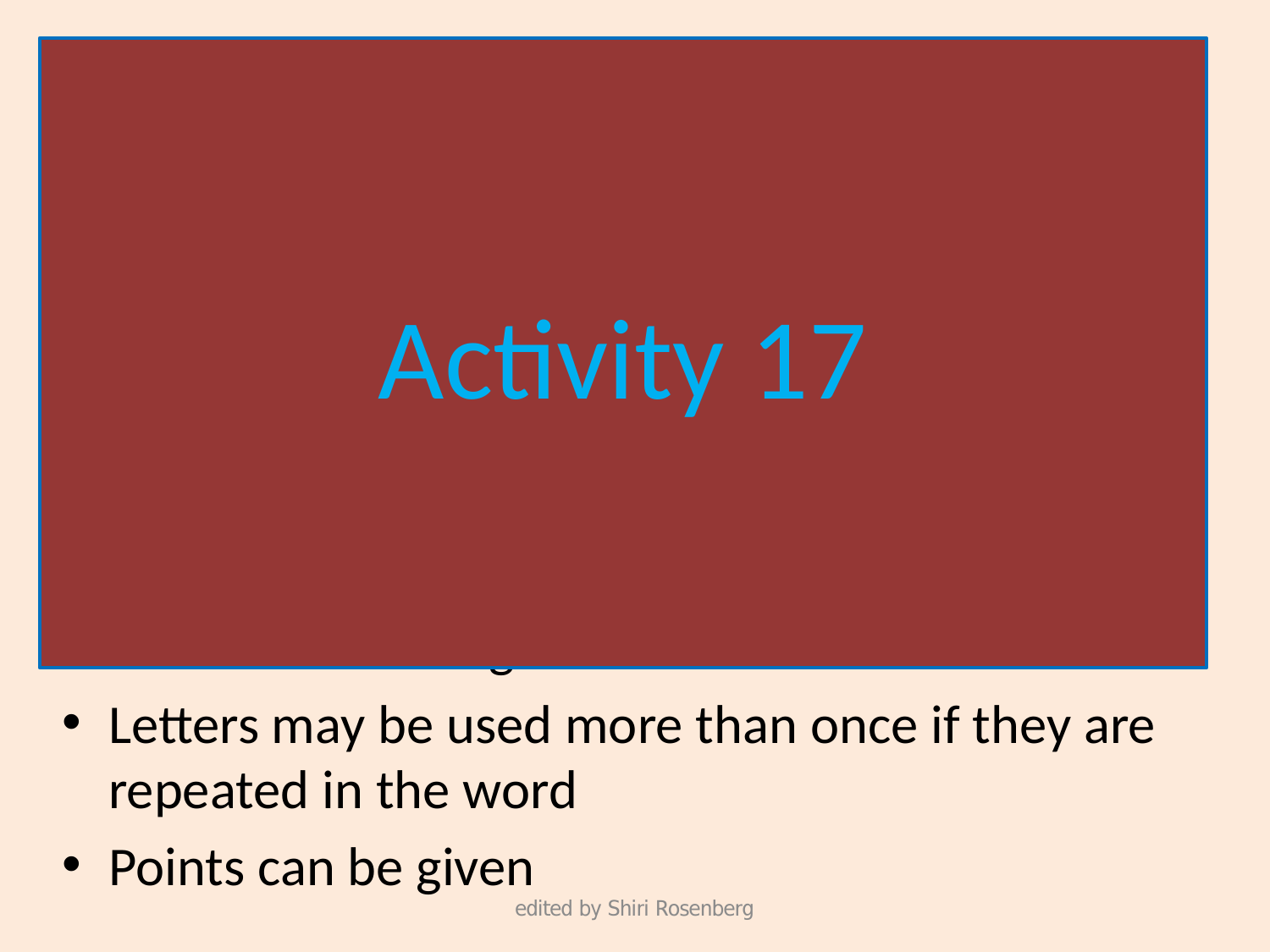

Activity 17
#
Short words from a longer word p231

Write a long word (known or unknown) on the board
Pupils make as many words as they can from these letters in a given time
Letters may be used more than once if they are repeated in the word
Points can be given

edited by Shiri Rosenberg